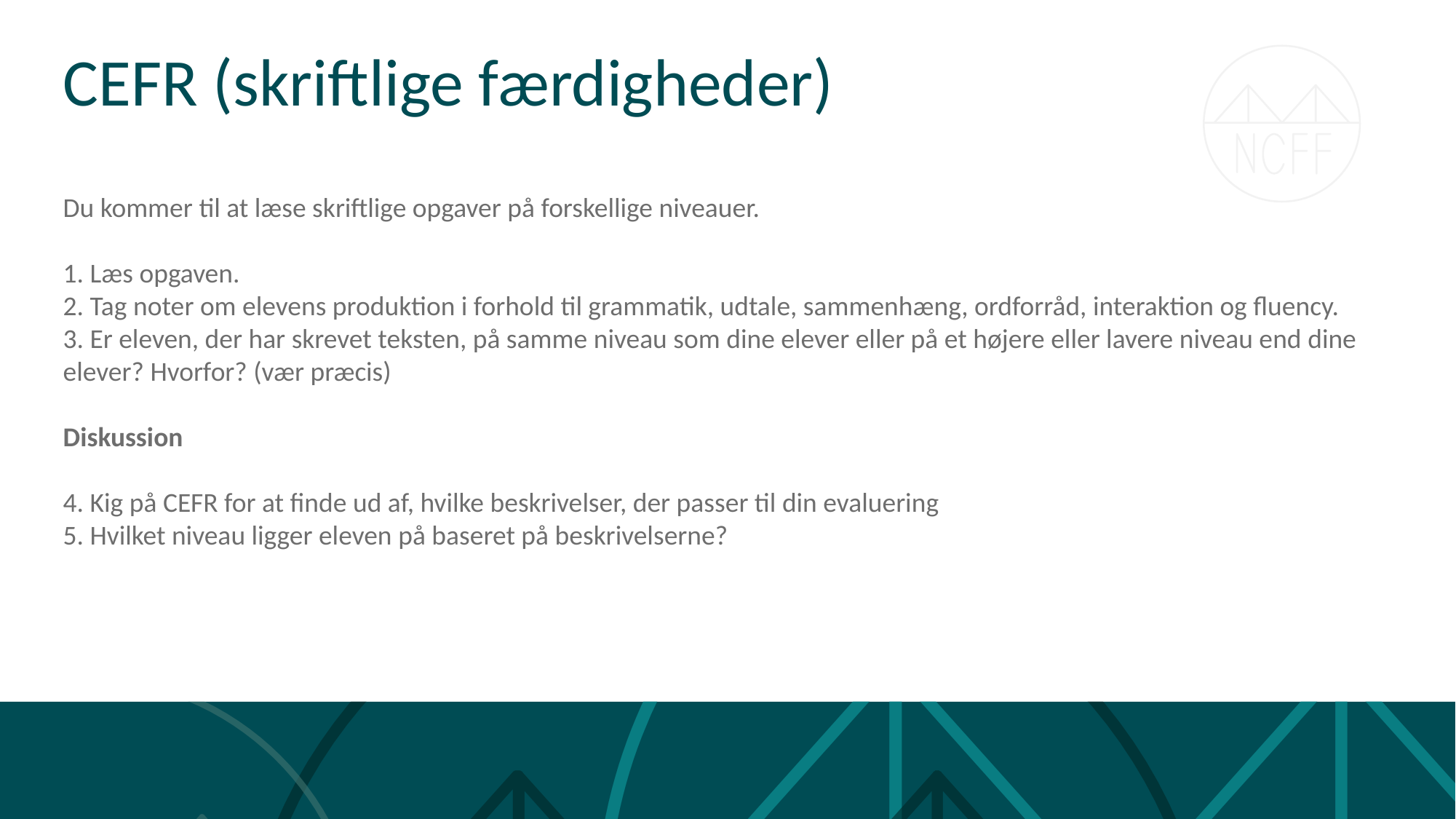

CEFR (skriftlige færdigheder)
Du kommer til at læse skriftlige opgaver på forskellige niveauer.

1. Læs opgaven.
2. Tag noter om elevens produktion i forhold til grammatik, udtale, sammenhæng, ordforråd, interaktion og fluency.
3. Er eleven, der har skrevet teksten, på samme niveau som dine elever eller på et højere eller lavere niveau end dine elever? Hvorfor? (vær præcis)
Diskussion
4. Kig på CEFR for at finde ud af, hvilke beskrivelser, der passer til din evaluering
5. Hvilket niveau ligger eleven på baseret på beskrivelserne?